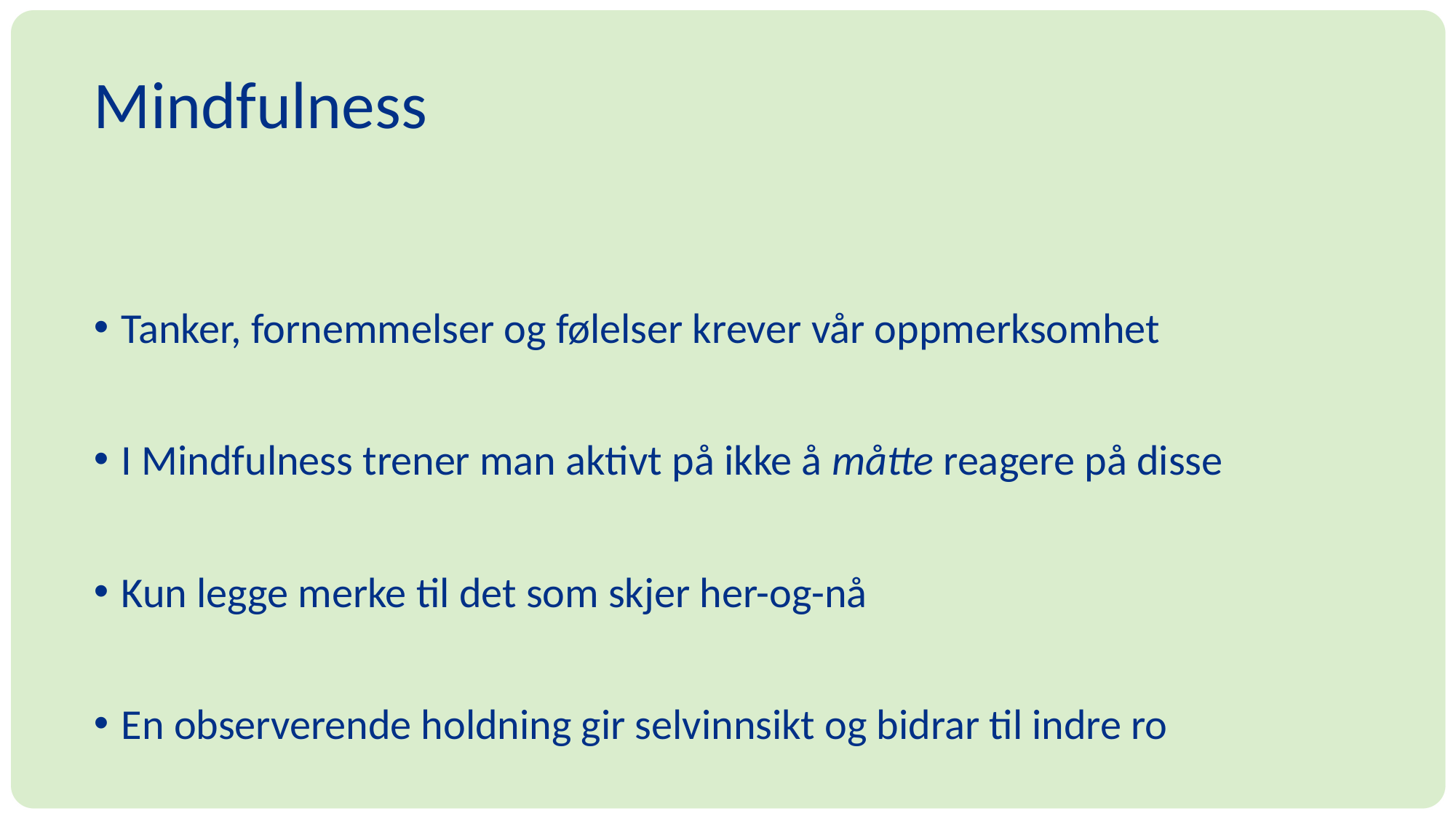

# Mindfulness
Tanker, fornemmelser og følelser krever vår oppmerksomhet

I Mindfulness trener man aktivt på ikke å måtte reagere på disse

Kun legge merke til det som skjer her-og-nå

En observerende holdning gir selvinnsikt og bidrar til indre ro